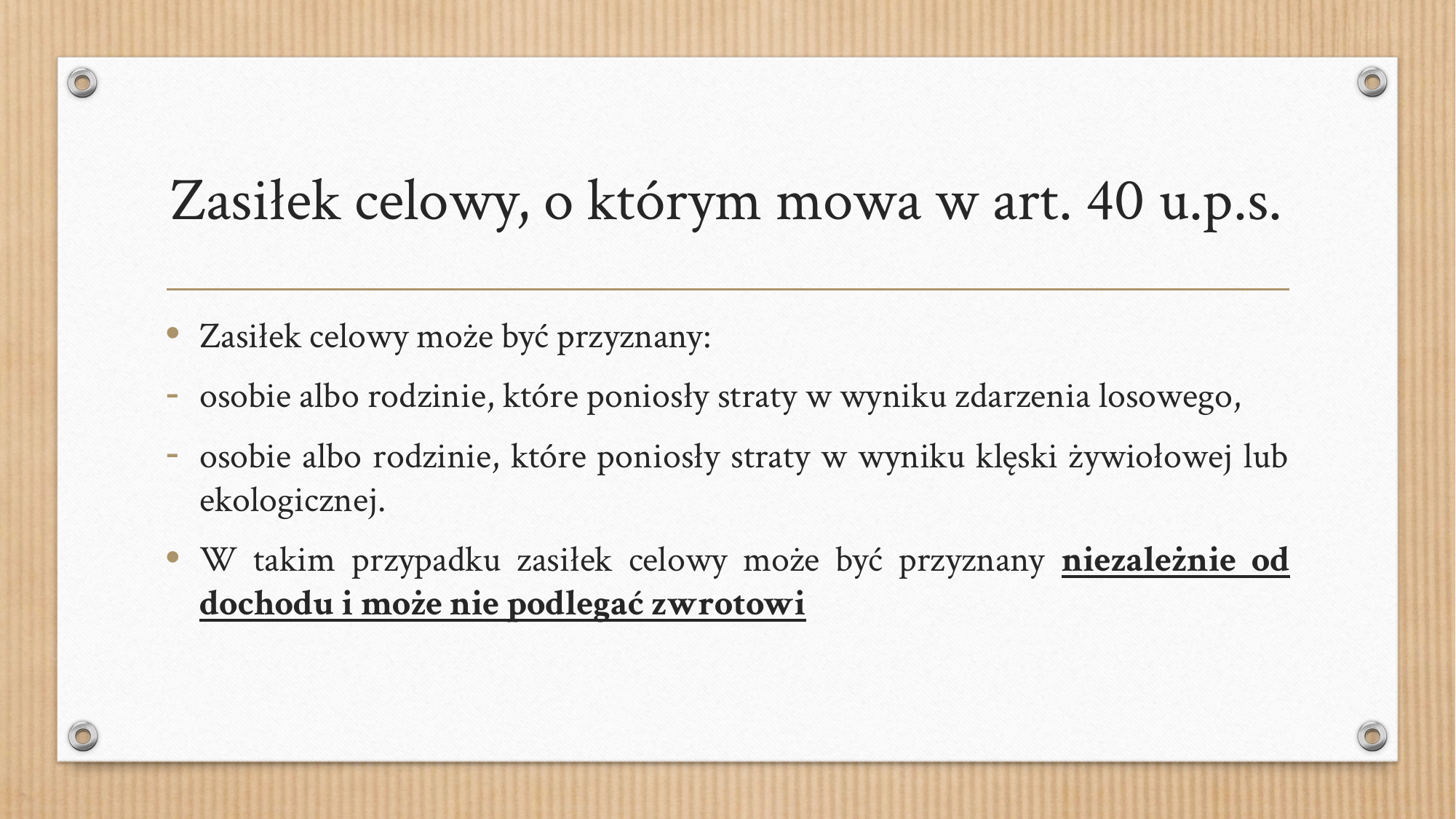

# Zasiłek celowy, o którym mowa w art. 40 u.p.s.
Zasiłek celowy może być przyznany:
osobie albo rodzinie, które poniosły straty w wyniku zdarzenia losowego,
osobie albo rodzinie, które poniosły straty w wyniku klęski żywiołowej lub ekologicznej.
W takim przypadku zasiłek celowy może być przyznany niezależnie od dochodu i może nie podlegać zwrotowi